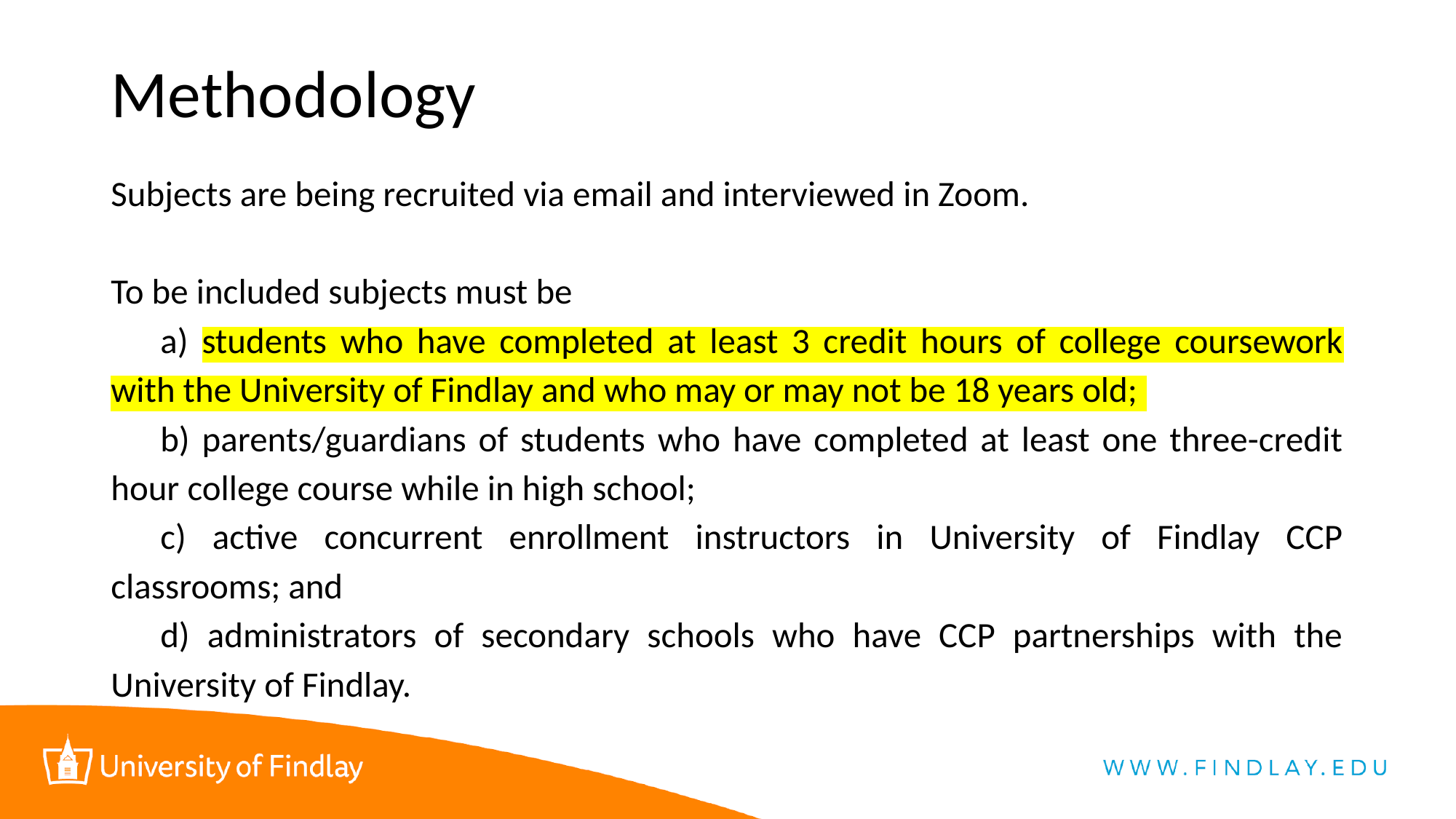

# Methodology
Subjects are being recruited via email and interviewed in Zoom.

To be included subjects must be
a) students who have completed at least 3 credit hours of college coursework with the University of Findlay and who may or may not be 18 years old;
b) parents/guardians of students who have completed at least one three-credit hour college course while in high school;
c) active concurrent enrollment instructors in University of Findlay CCP classrooms; and
d) administrators of secondary schools who have CCP partnerships with the University of Findlay.